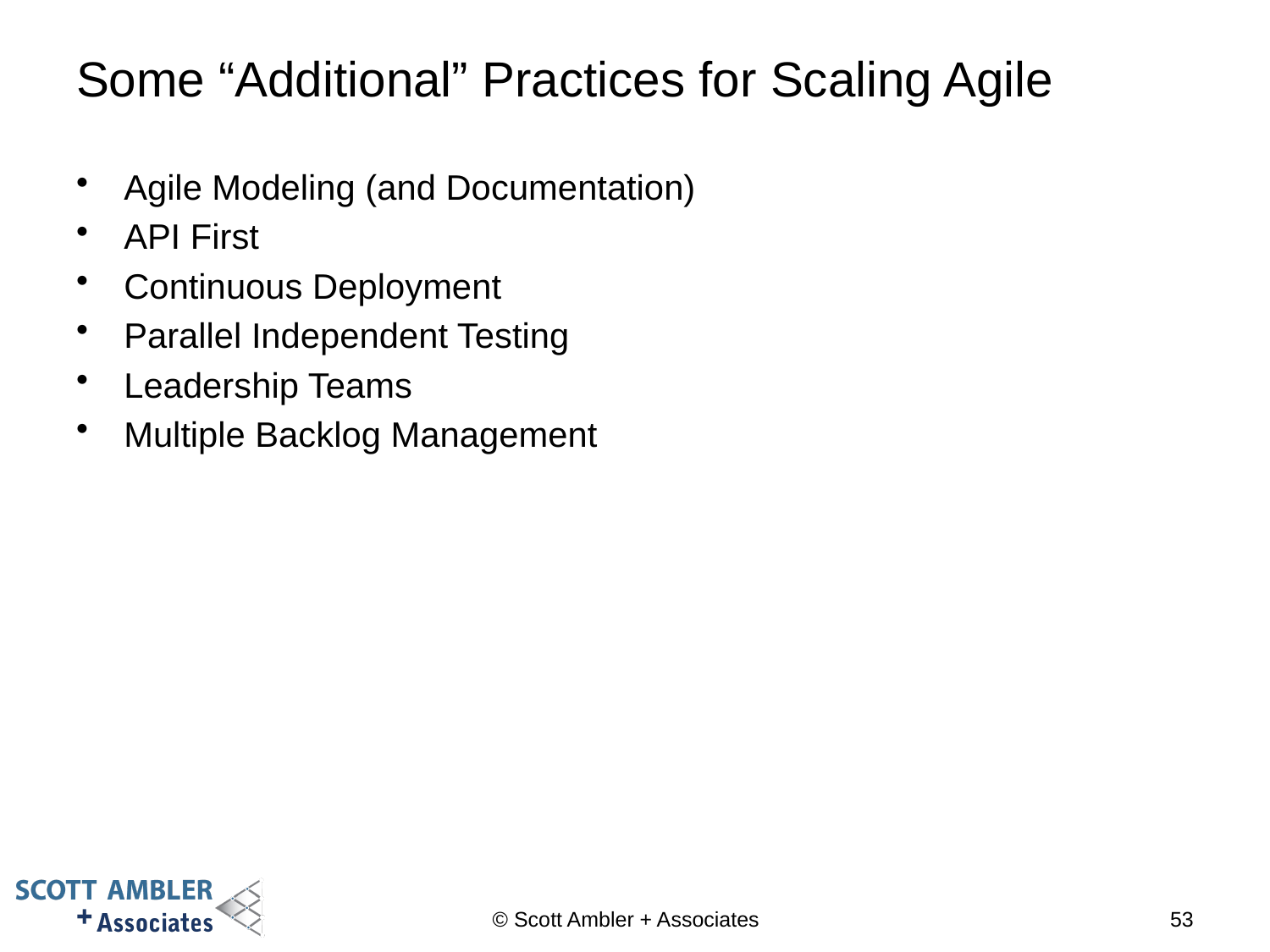

# Some “Additional” Practices for Scaling Agile
Agile Modeling (and Documentation)
API First
Continuous Deployment
Parallel Independent Testing
Leadership Teams
Multiple Backlog Management
© Scott Ambler + Associates
53